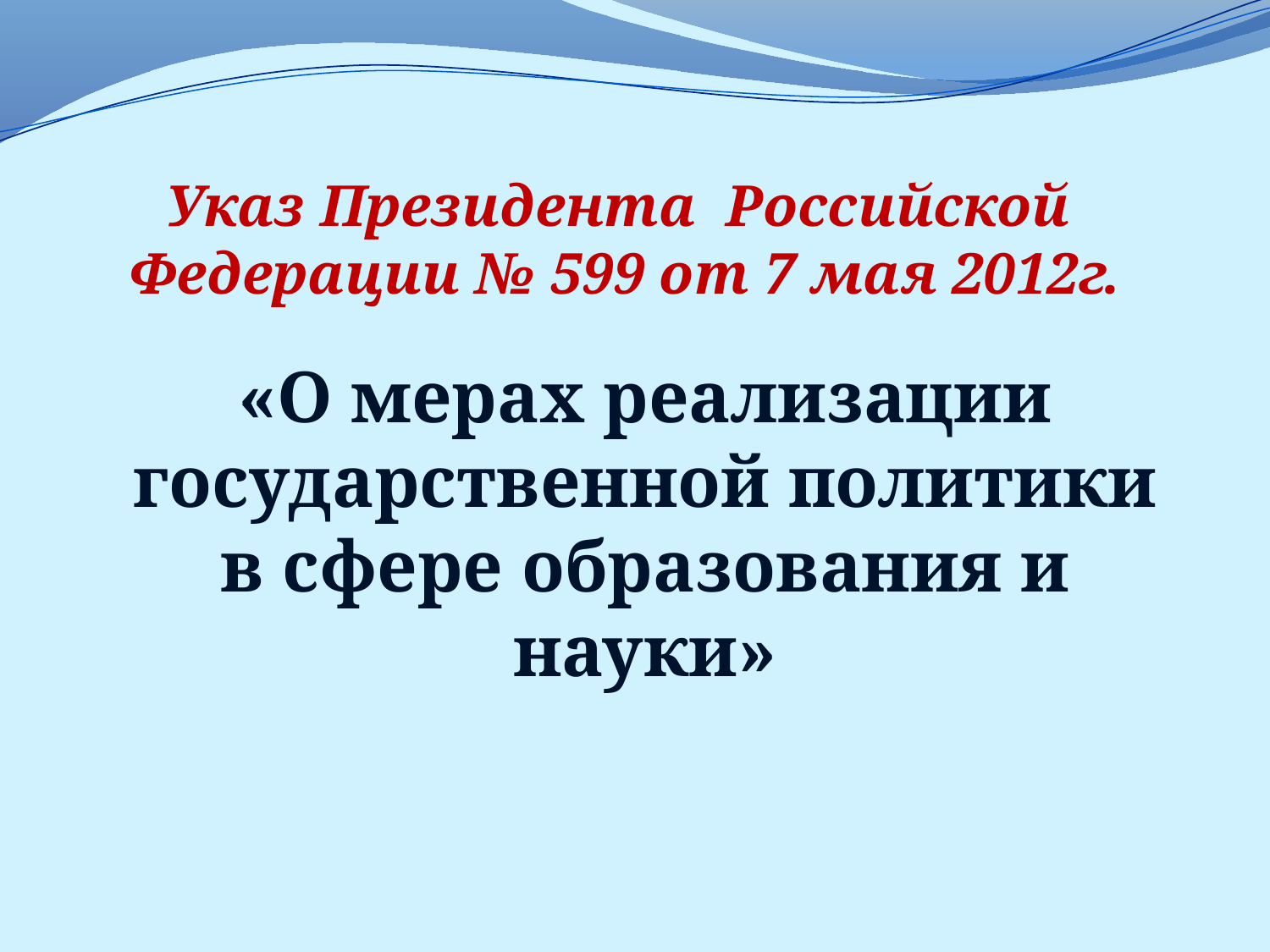

Указ Президента  Российской  Федерации № 599 от 7 мая 2012г.

«О мерах реализации государственной политики в сфере образования и науки»